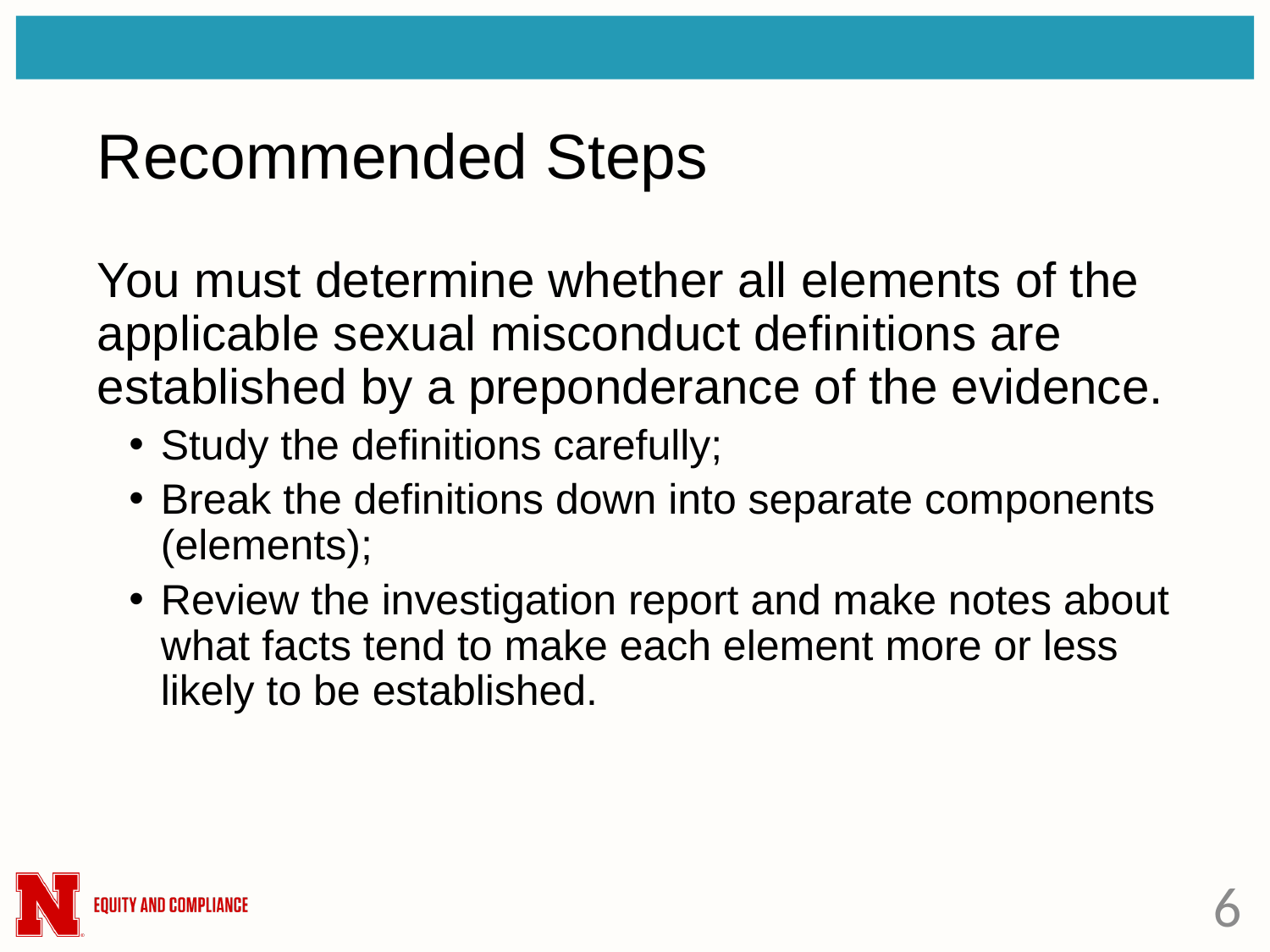

# Recommended Steps
You must determine whether all elements of the applicable sexual misconduct definitions are established by a preponderance of the evidence.
Study the definitions carefully;
Break the definitions down into separate components (elements);
Review the investigation report and make notes about what facts tend to make each element more or less likely to be established.

6